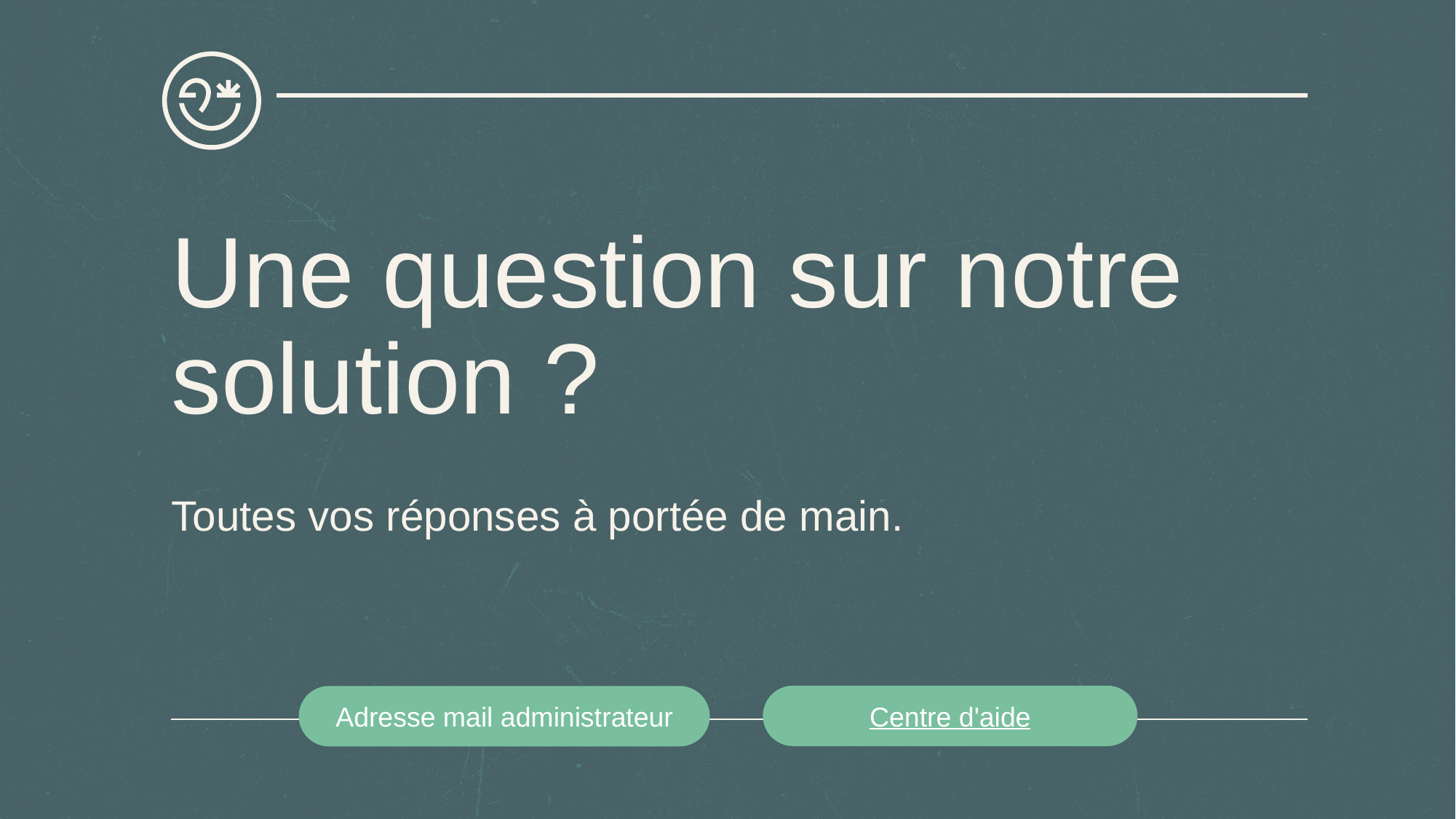

# Une question sur notre solution ? Toutes vos réponses à portée de main.
Centre d'aide
Adresse mail administrateur